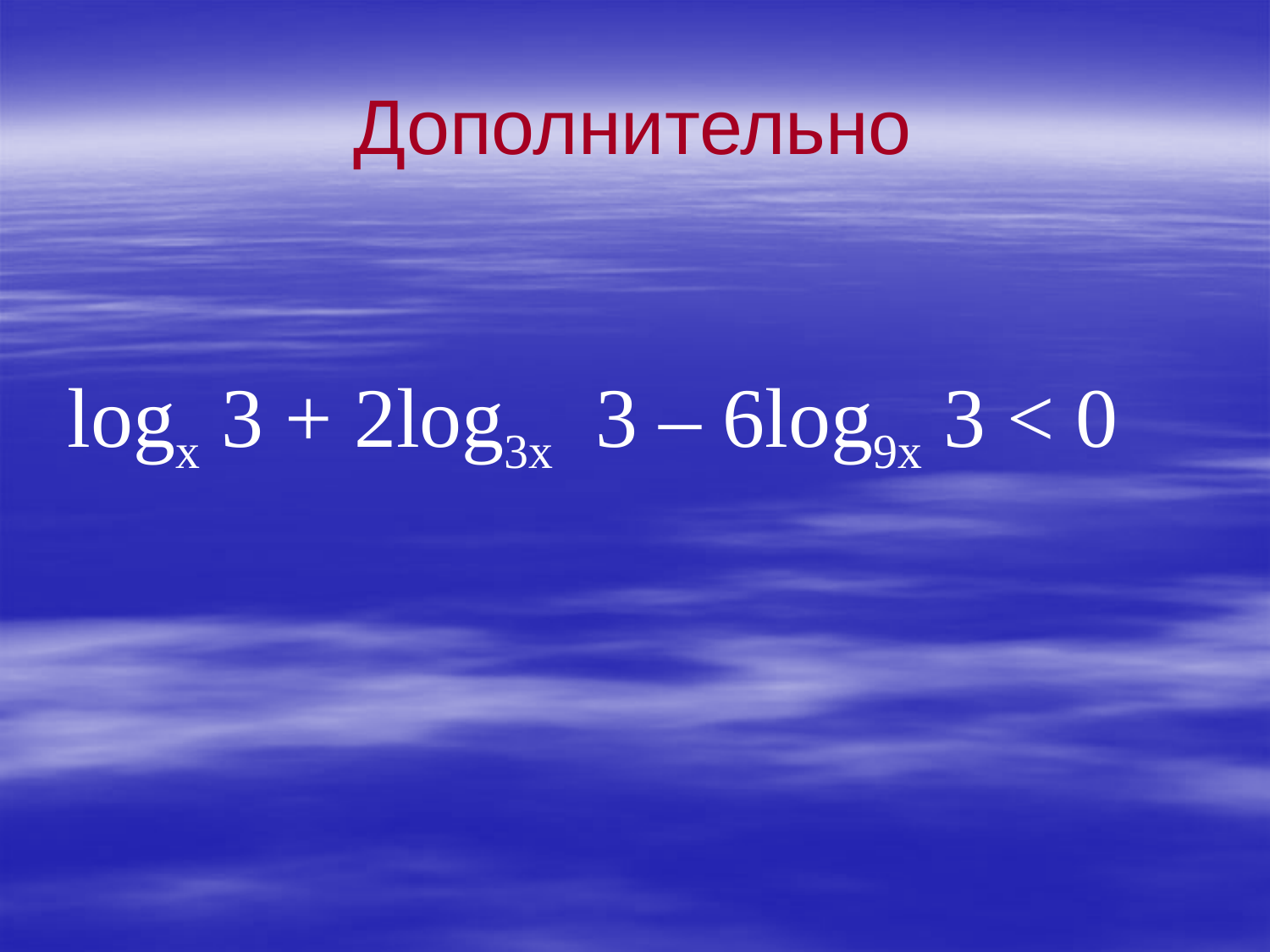

# Дополнительно
logx 3 + 2log3x  3 – 6log9x 3 < 0